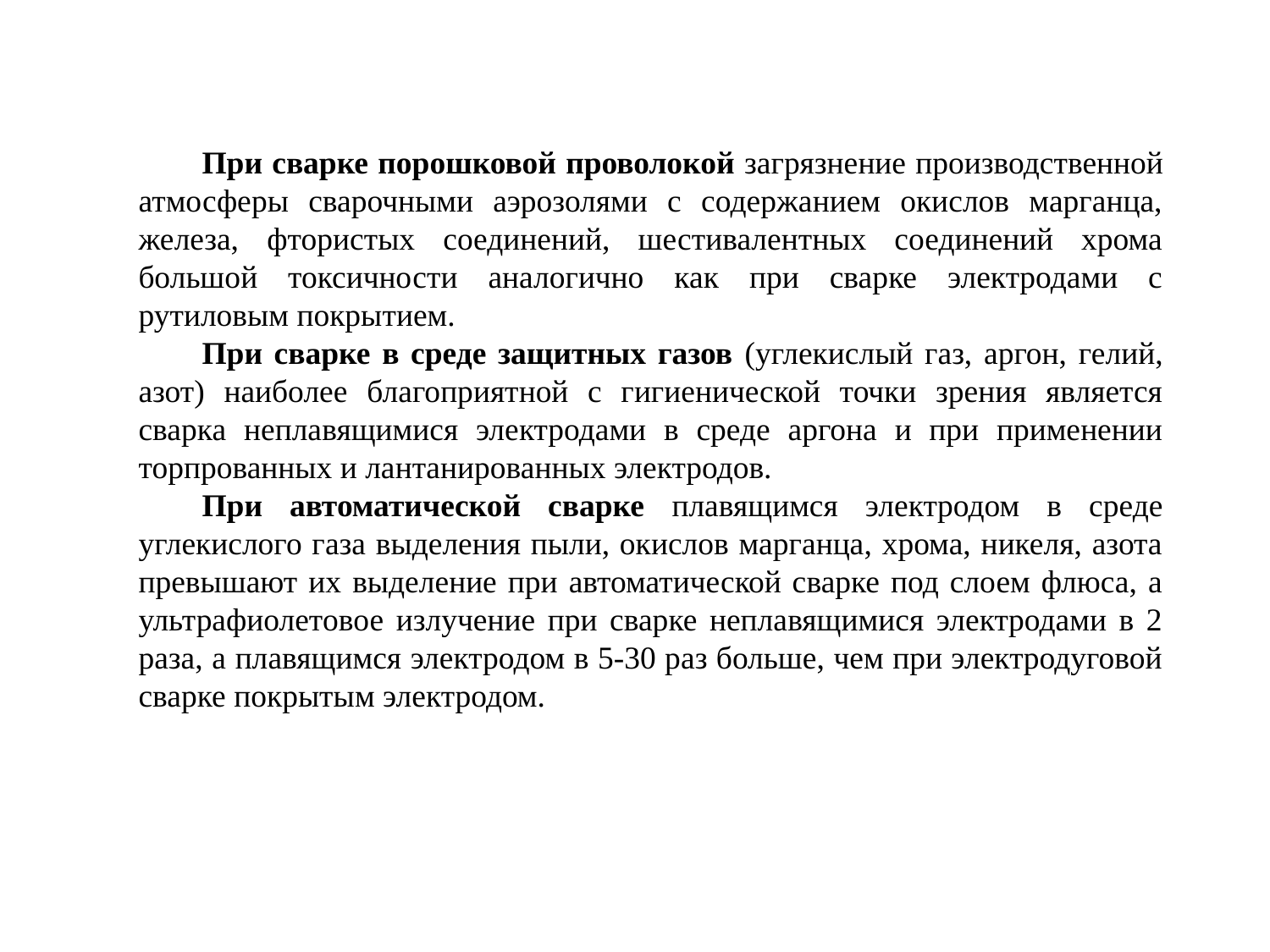

При сварке порошковой проволокой загрязнение производственной атмосферы сварочными аэрозолями с содержанием окислов марганца, железа, фтористых соединений, шестивалентных соединений хрома большой токсичности аналогично как при сварке электродами с рутиловым покрытием.
При сварке в среде защитных газов (углекислый газ, аргон, гелий, азот) наиболее благоприятной с гигиенической точки зрения является сварка неплавящимися электродами в среде аргона и при применении торпрованных и лантанированных электродов.
При автоматической сварке плавящимся электродом в среде углекислого газа выделения пыли, окислов марганца, хрома, никеля, азота превышают их выделение при автоматической сварке под слоем флюса, а ультрафиолетовое излучение при сварке неплавящимися электродами в 2 раза, а плавящимся электродом в 5-30 раз больше, чем при электродуговой сварке покрытым электродом.